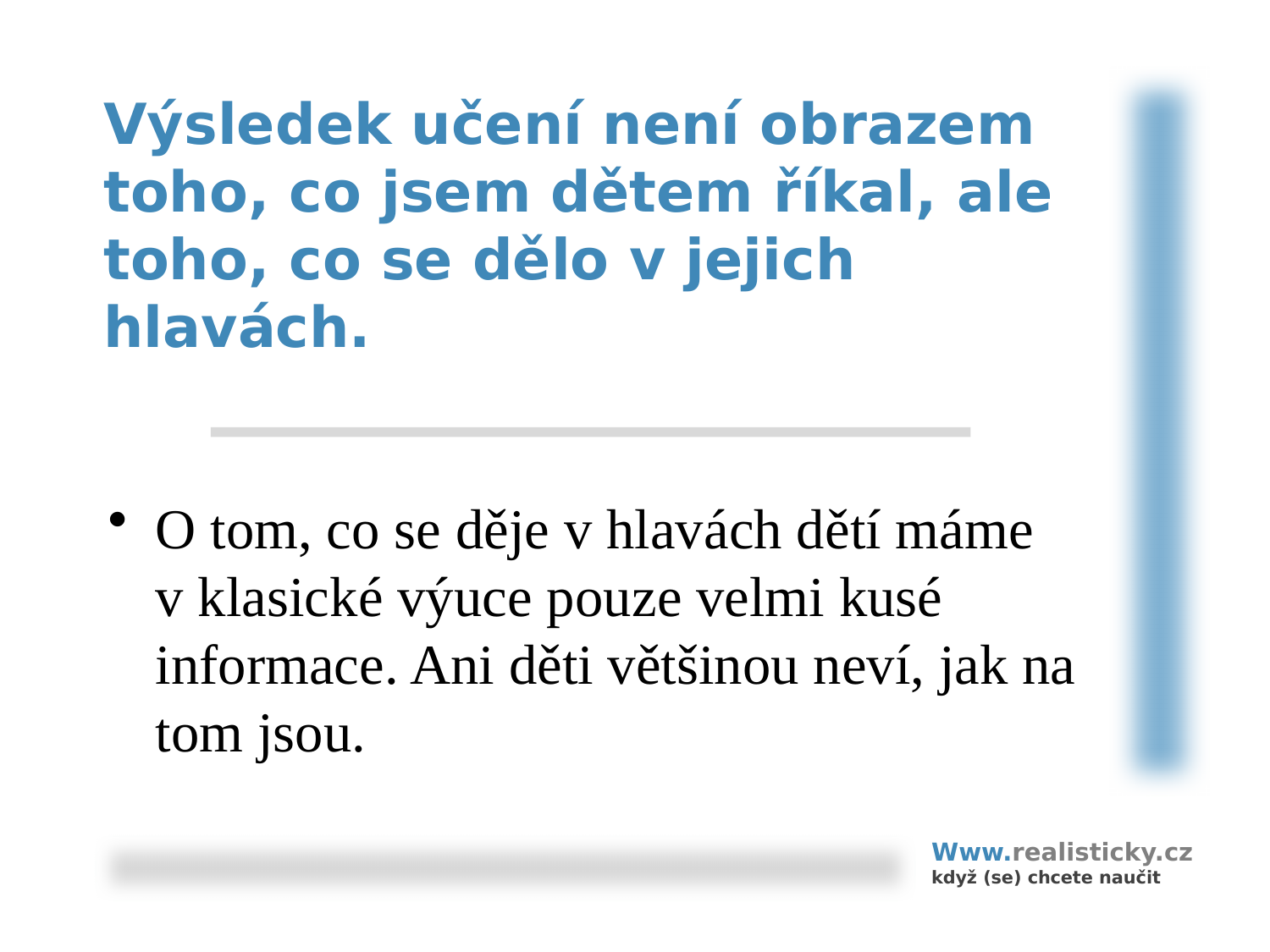

# Výsledek učení není obrazem toho, co jsem dětem říkal, ale toho, co se dělo v jejich hlavách.

O tom, co se děje v hlavách dětí máme v klasické výuce pouze velmi kusé informace. Ani děti většinou neví, jak na tom jsou.
Www.realisticky.cz
když (se) chcete naučit